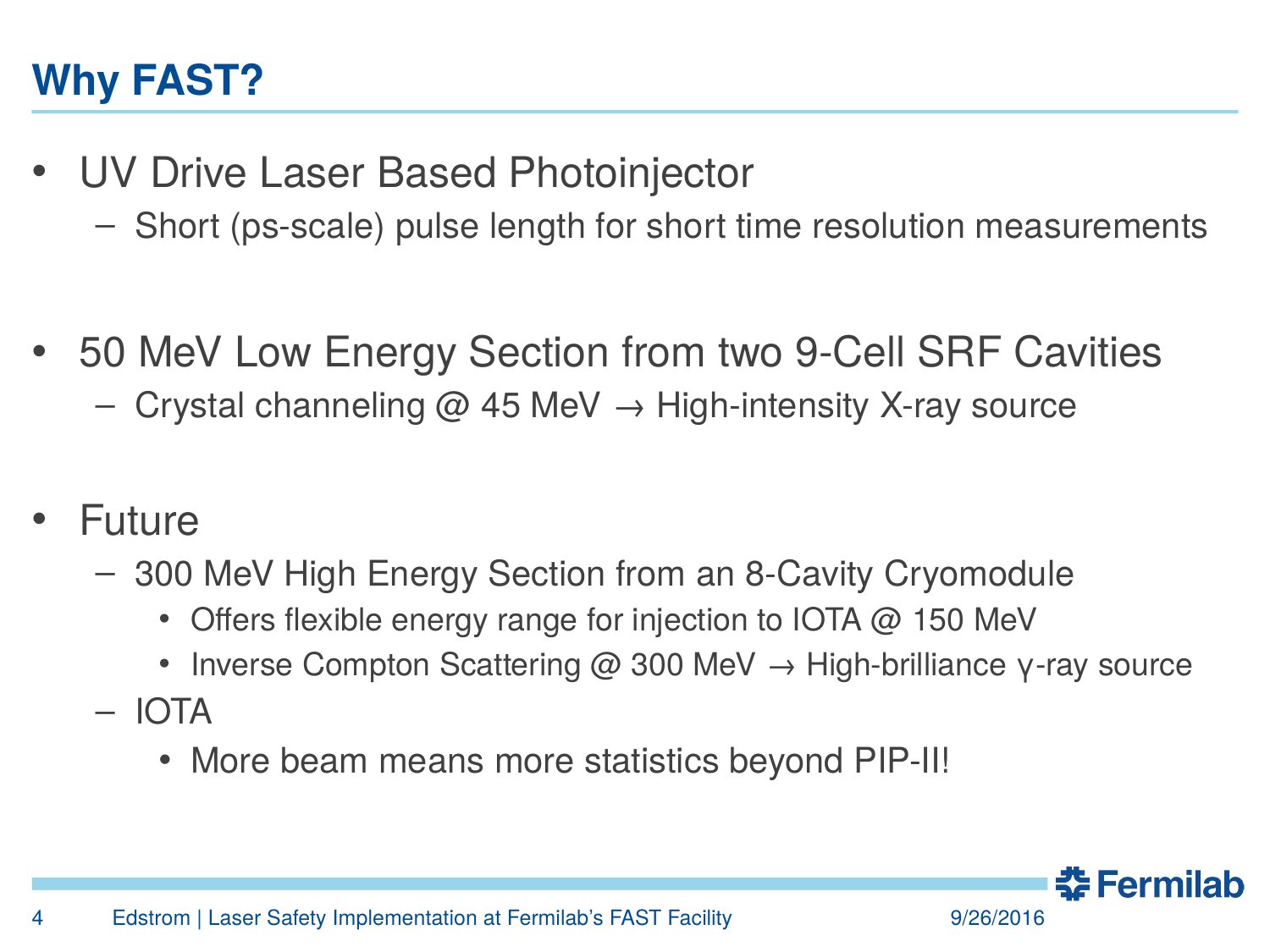

# Why FAST?
UV Drive Laser Based Photoinjector
Short (ps-scale) pulse length for short time resolution measurements

50 MeV Low Energy Section from two 9-Cell SRF Cavities
Crystal channeling @ 45 MeV → High-intensity X-ray source

Future
300 MeV High Energy Section from an 8-Cavity Cryomodule
Offers flexible energy range for injection to IOTA @ 150 MeV
Inverse Compton Scattering @ 300 MeV → High-brilliance γ-ray source
IOTA
More beam means more statistics beyond PIP-II!
4
Edstrom | Laser Safety Implementation at Fermilab’s FAST Facility
9/26/2016